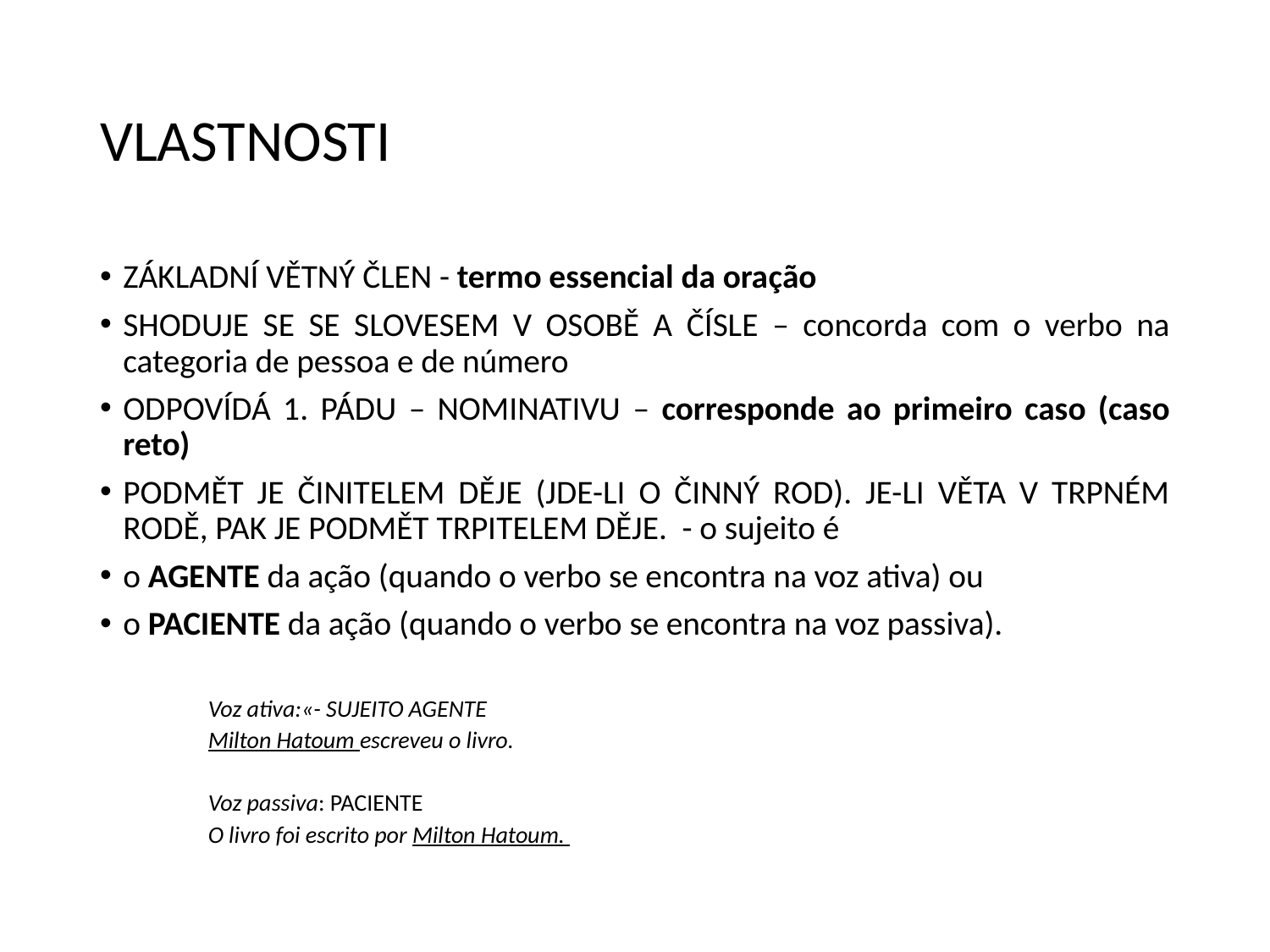

# VLASTNOSTI
ZÁKLADNÍ VĚTNÝ ČLEN - termo essencial da oração
SHODUJE SE SE SLOVESEM V OSOBĚ A ČÍSLE – concorda com o verbo na categoria de pessoa e de número
ODPOVÍDÁ 1. PÁDU – NOMINATIVU – corresponde ao primeiro caso (caso reto)
PODMĚT JE ČINITELEM DĚJE (JDE-LI O ČINNÝ ROD). JE-LI VĚTA V TRPNÉM RODĚ, PAK JE PODMĚT TRPITELEM DĚJE.  - o sujeito é
o AGENTE da ação (quando o verbo se encontra na voz ativa) ou
o PACIENTE da ação (quando o verbo se encontra na voz passiva).

Voz ativa:«- SUJEITO AGENTE
Milton Hatoum escreveu o livro.

Voz passiva: PACIENTE
O livro foi escrito por Milton Hatoum.